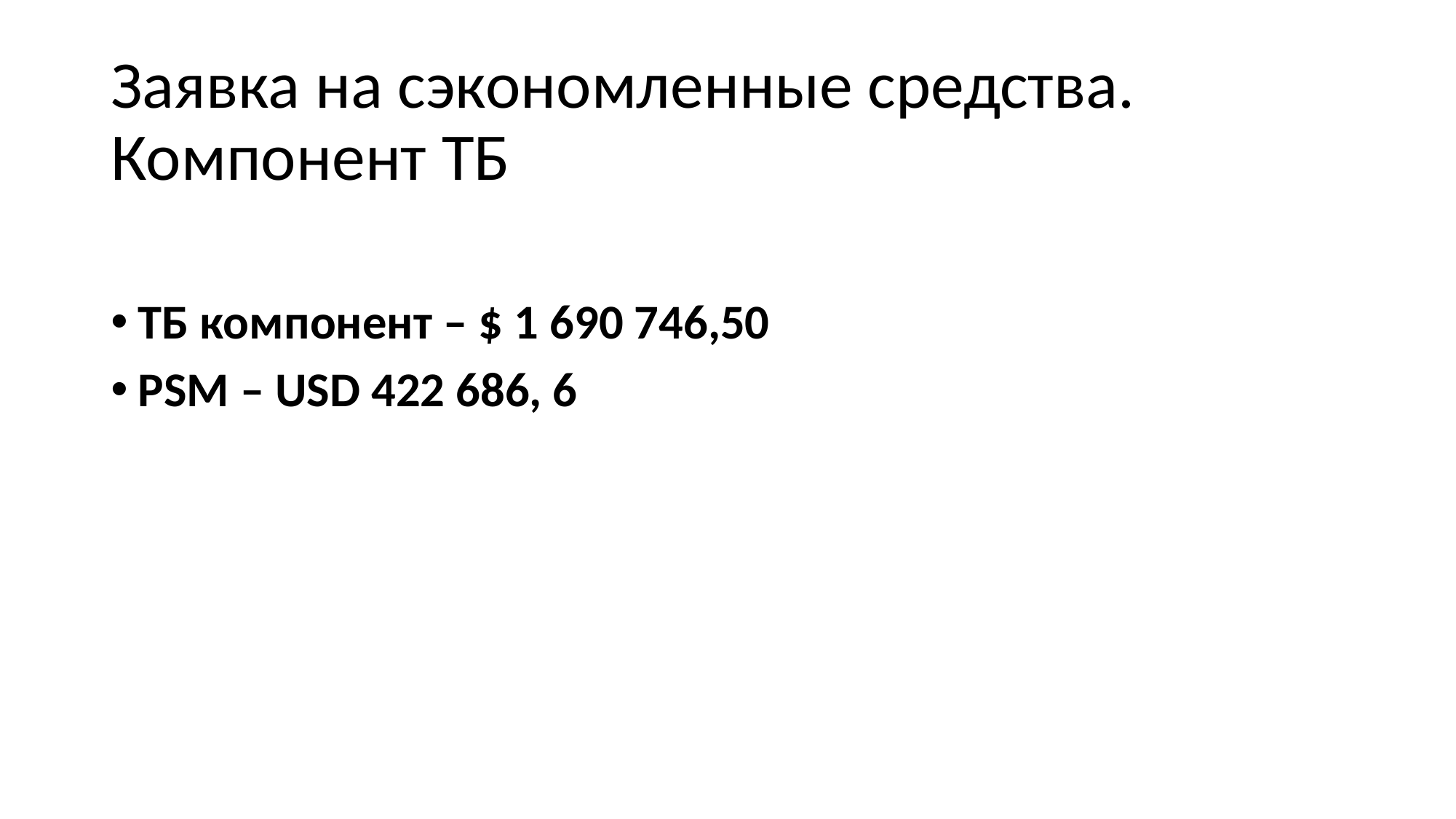

# Заявка на сэкономленные средства. Компонент ТБ

ТБ компонент – $ 1 690 746,50
PSM – USD 422 686, 6